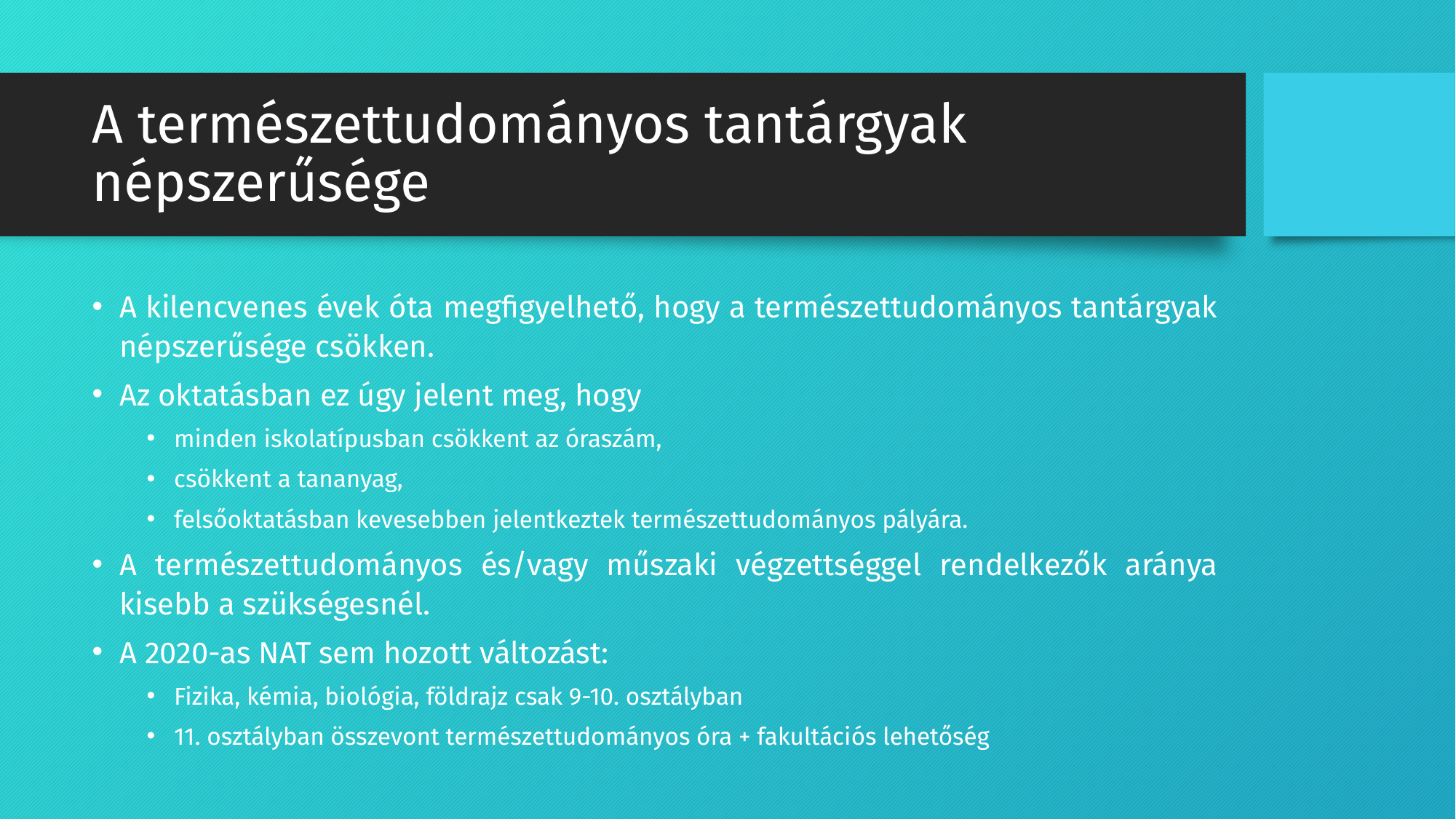

# A természettudományos tantárgyak népszerűsége
A kilencvenes évek óta megfigyelhető, hogy a természettudományos tantárgyak népszerűsége csökken.
Az oktatásban ez úgy jelent meg, hogy
minden iskolatípusban csökkent az óraszám,
csökkent a tananyag,
felsőoktatásban kevesebben jelentkeztek természettudományos pályára.
A természettudományos és/vagy műszaki végzettséggel rendelkezők aránya kisebb a szükségesnél.
A 2020-as NAT sem hozott változást:
Fizika, kémia, biológia, földrajz csak 9-10. osztályban
11. osztályban összevont természettudományos óra + fakultációs lehetőség